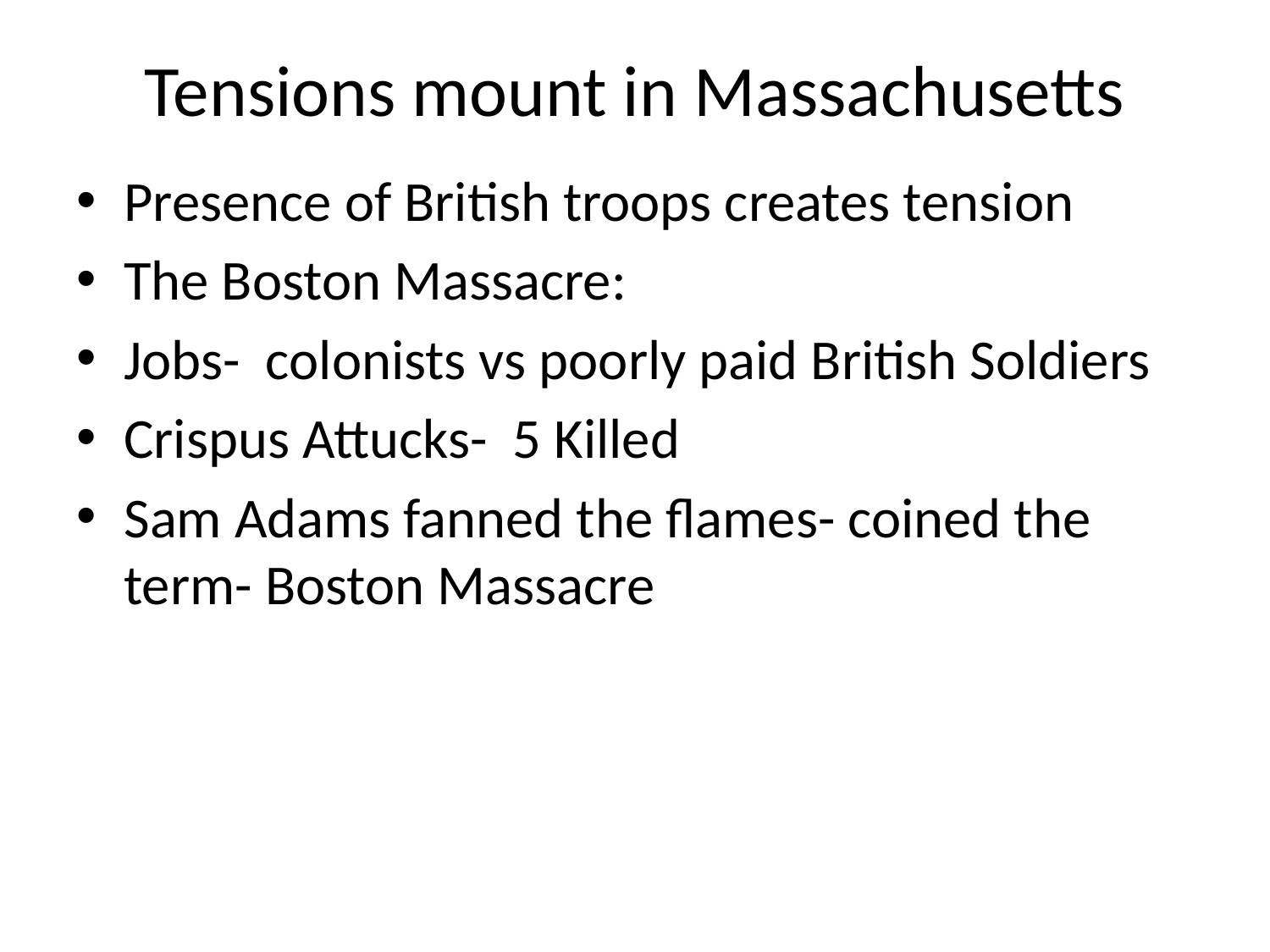

# Tensions mount in Massachusetts
Presence of British troops creates tension
The Boston Massacre:
Jobs-  colonists vs poorly paid British Soldiers
Crispus Attucks-  5 Killed
Sam Adams fanned the flames- coined the term- Boston Massacre